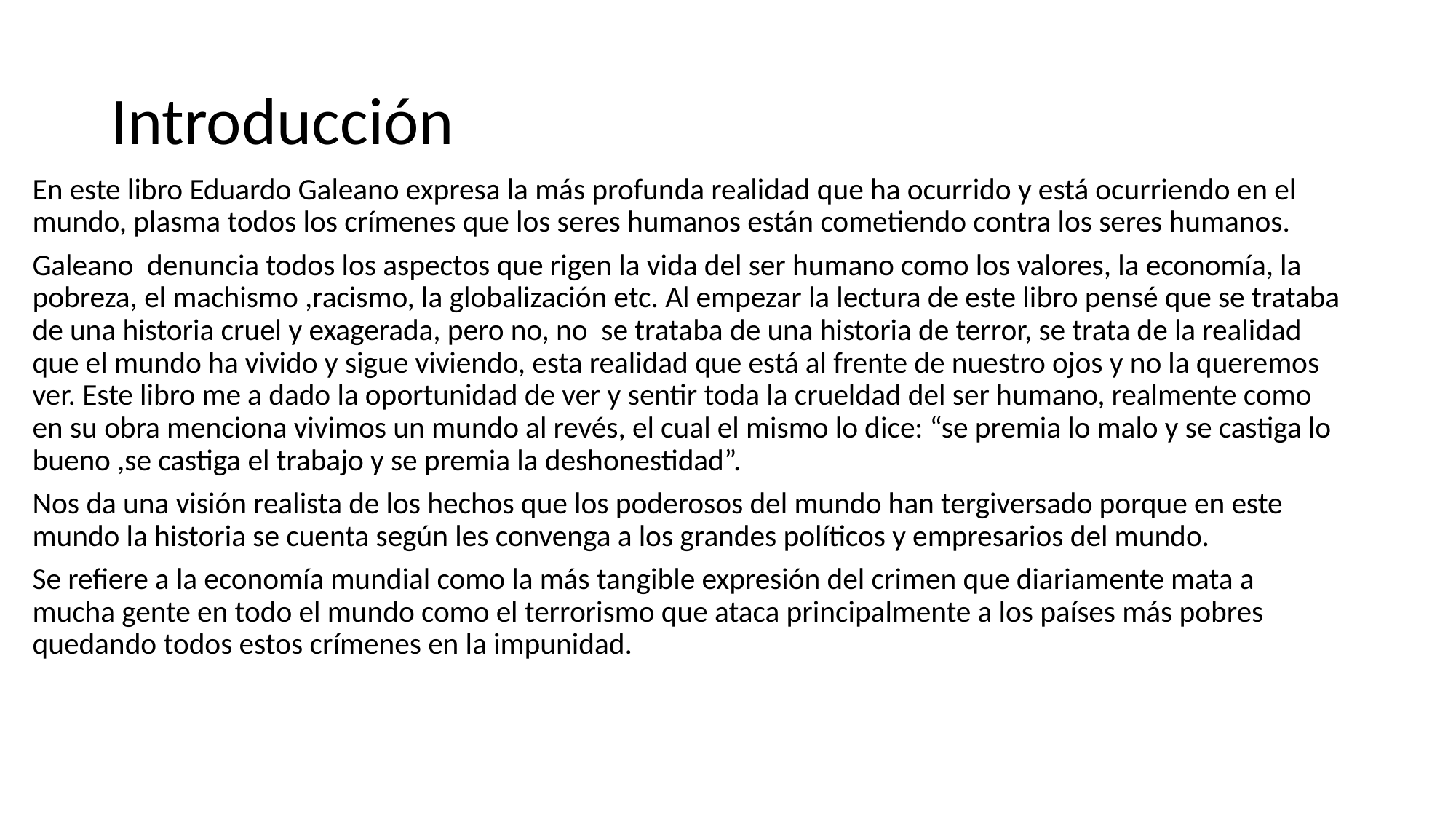

# Introducción
En este libro Eduardo Galeano expresa la más profunda realidad que ha ocurrido y está ocurriendo en el mundo, plasma todos los crímenes que los seres humanos están cometiendo contra los seres humanos.
Galeano  denuncia todos los aspectos que rigen la vida del ser humano como los valores, la economía, la pobreza, el machismo ,racismo, la globalización etc. Al empezar la lectura de este libro pensé que se trataba de una historia cruel y exagerada, pero no, no  se trataba de una historia de terror, se trata de la realidad que el mundo ha vivido y sigue viviendo, esta realidad que está al frente de nuestro ojos y no la queremos ver. Este libro me a dado la oportunidad de ver y sentir toda la crueldad del ser humano, realmente como en su obra menciona vivimos un mundo al revés, el cual el mismo lo dice: “se premia lo malo y se castiga lo bueno ,se castiga el trabajo y se premia la deshonestidad”.
Nos da una visión realista de los hechos que los poderosos del mundo han tergiversado porque en este mundo la historia se cuenta según les convenga a los grandes políticos y empresarios del mundo.
Se refiere a la economía mundial como la más tangible expresión del crimen que diariamente mata a mucha gente en todo el mundo como el terrorismo que ataca principalmente a los países más pobres quedando todos estos crímenes en la impunidad.